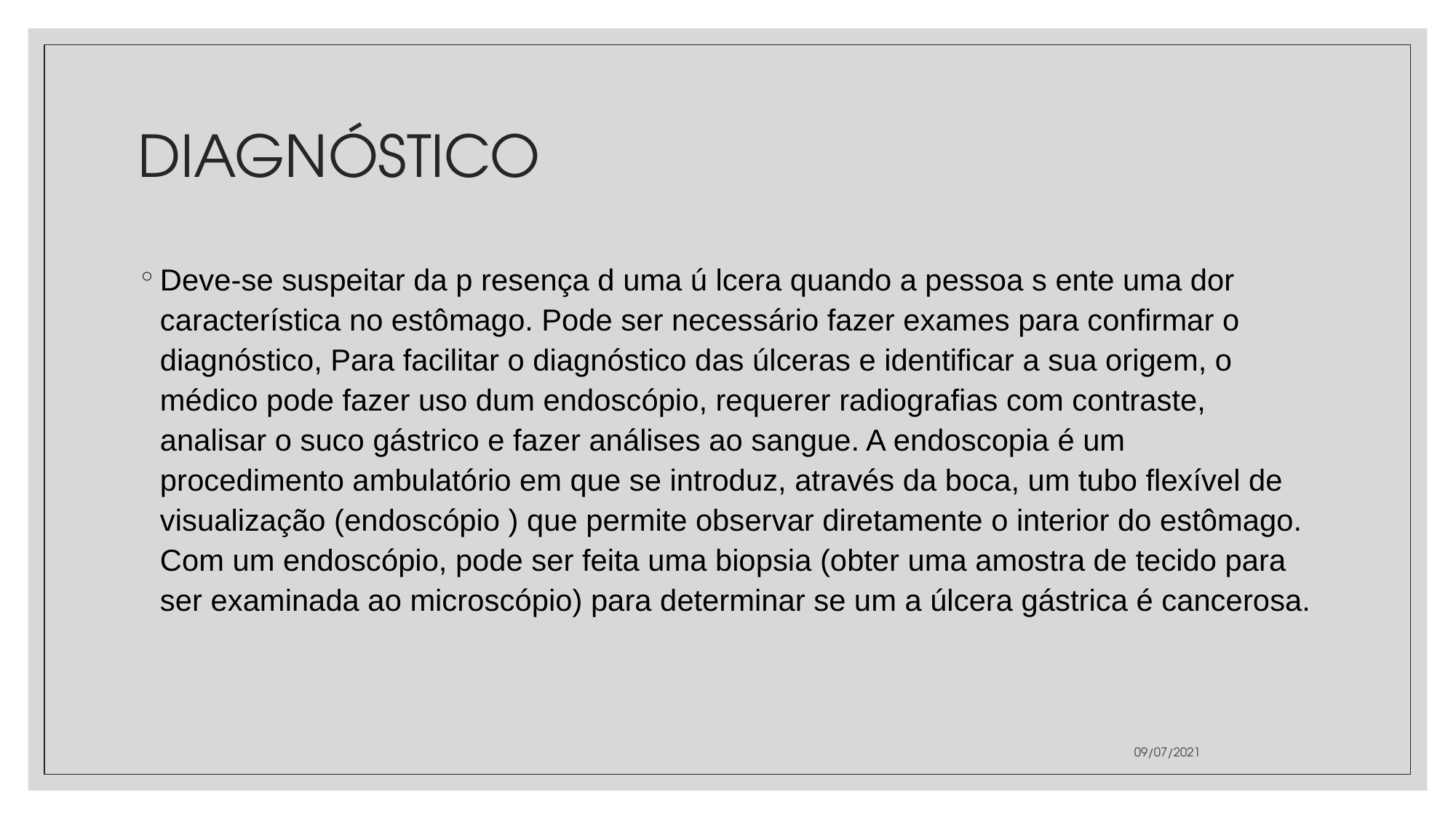

# DIAGNÓSTICO
Deve-se suspeitar da p resença d uma ú lcera quando a pessoa s ente uma dor característica no estômago. Pode ser necessário fazer exames para confirmar o diagnóstico, Para facilitar o diagnóstico das úlceras e identificar a sua origem, o médico pode fazer uso dum endoscópio, requerer radiografias com contraste, analisar o suco gástrico e fazer análises ao sangue. A endoscopia é um procedimento ambulatório em que se introduz, através da boca, um tubo flexível de visualização (endoscópio ) que permite observar diretamente o interior do estômago. Com um endoscópio, pode ser feita uma biopsia (obter uma amostra de tecido para ser examinada ao microscópio) para determinar se um a úlcera gástrica é cancerosa.

09/07/2021